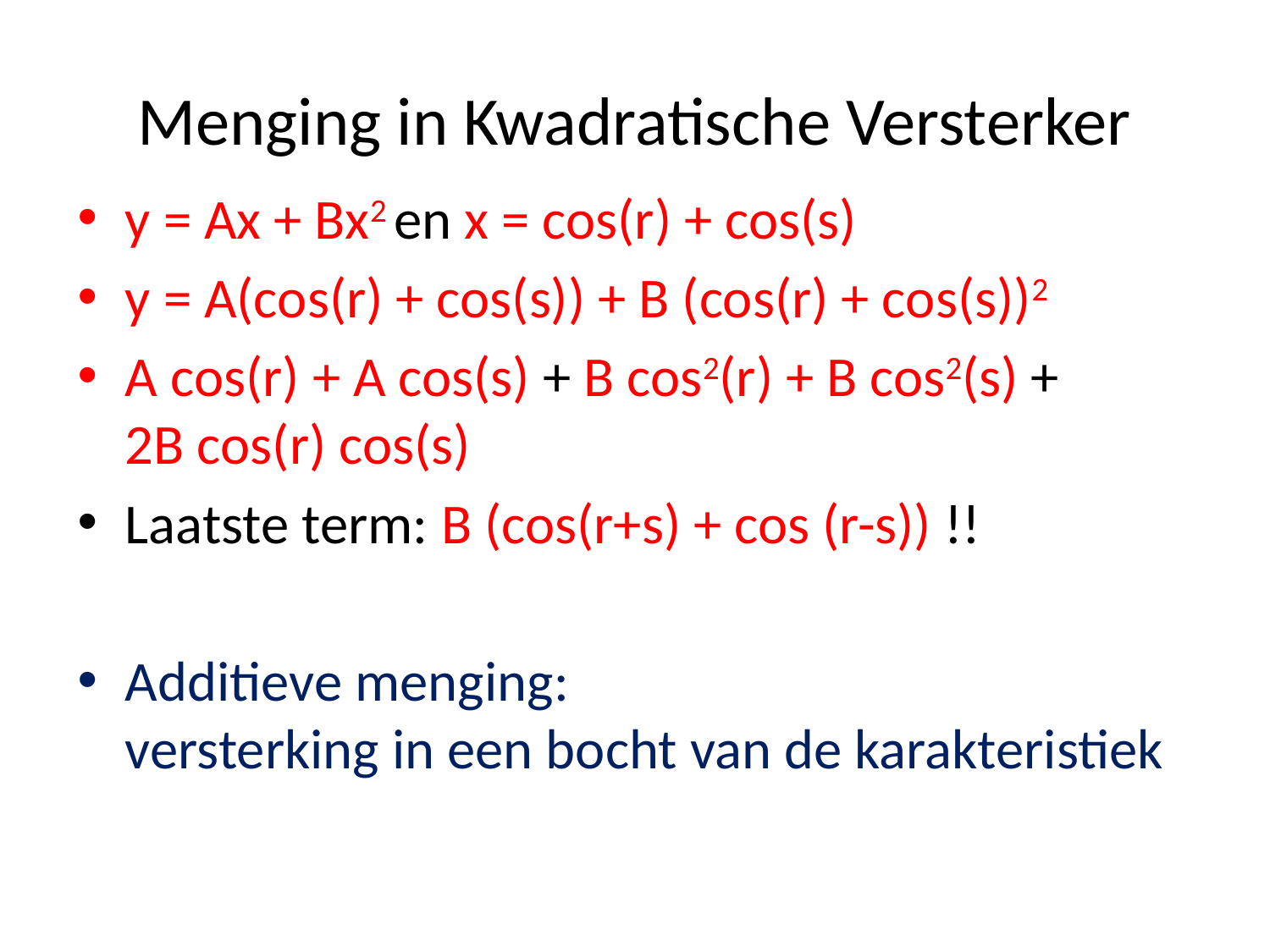

# Menging in Kwadratische Versterker
y = Ax + Bx2 en x = cos(r) + cos(s)
y = A(cos(r) + cos(s)) + B (cos(r) + cos(s))2
A cos(r) + A cos(s) + B cos2(r) + B cos2(s) +
2B cos(r) cos(s)
Laatste term: B (cos(r+s) + cos (r-s)) !!

Additieve menging:
versterking in een bocht van de karakteristiek